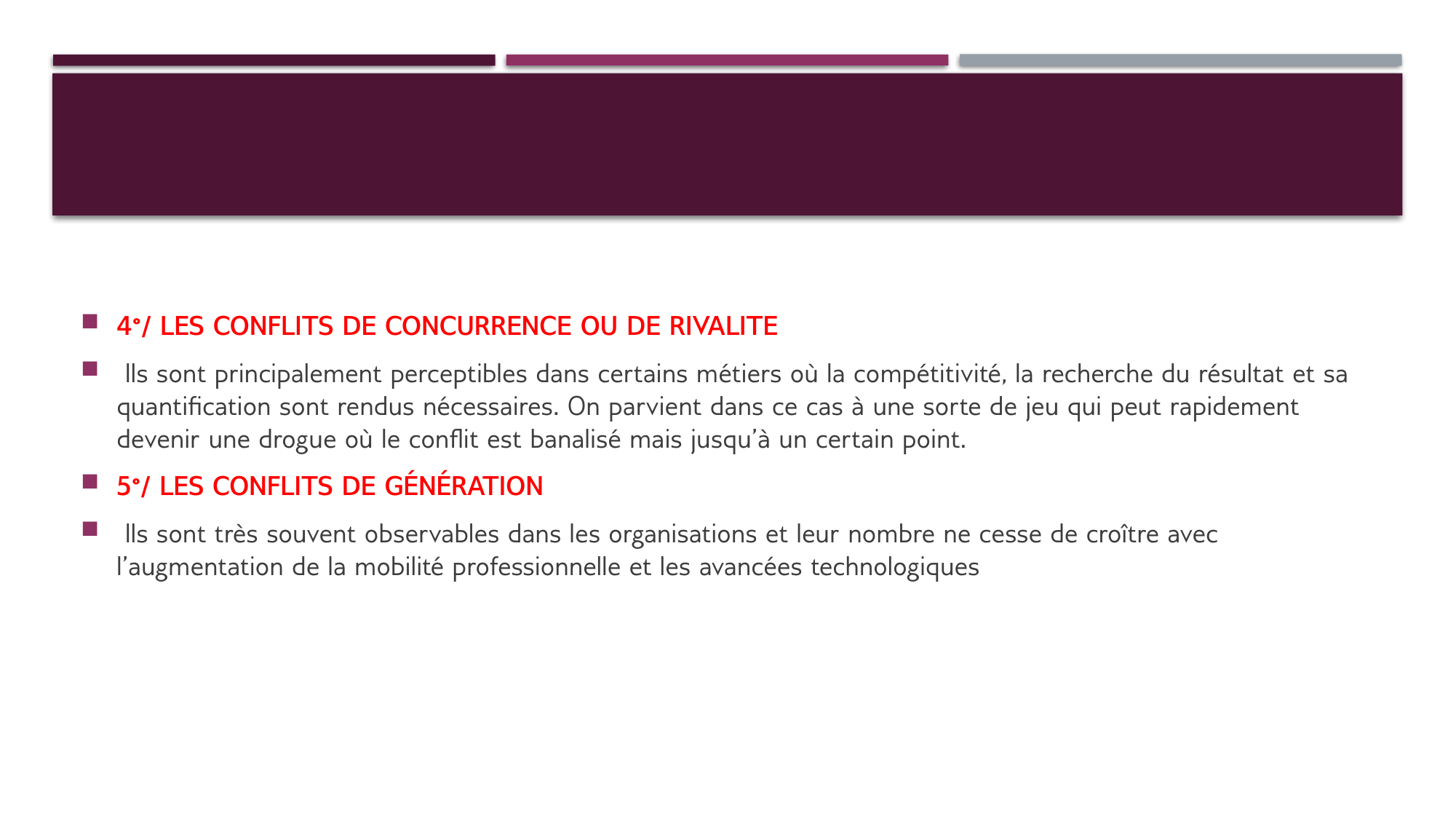

#
4°/ LES CONFLITS DE CONCURRENCE OU DE RIVALITE
 Ils sont principalement perceptibles dans certains métiers où la compétitivité, la recherche du résultat et sa quantification sont rendus nécessaires. On parvient dans ce cas à une sorte de jeu qui peut rapidement devenir une drogue où le conflit est banalisé mais jusqu’à un certain point.
5°/ LES CONFLITS DE GÉNÉRATION
 Ils sont très souvent observables dans les organisations et leur nombre ne cesse de croître avec l’augmentation de la mobilité professionnelle et les avancées technologiques